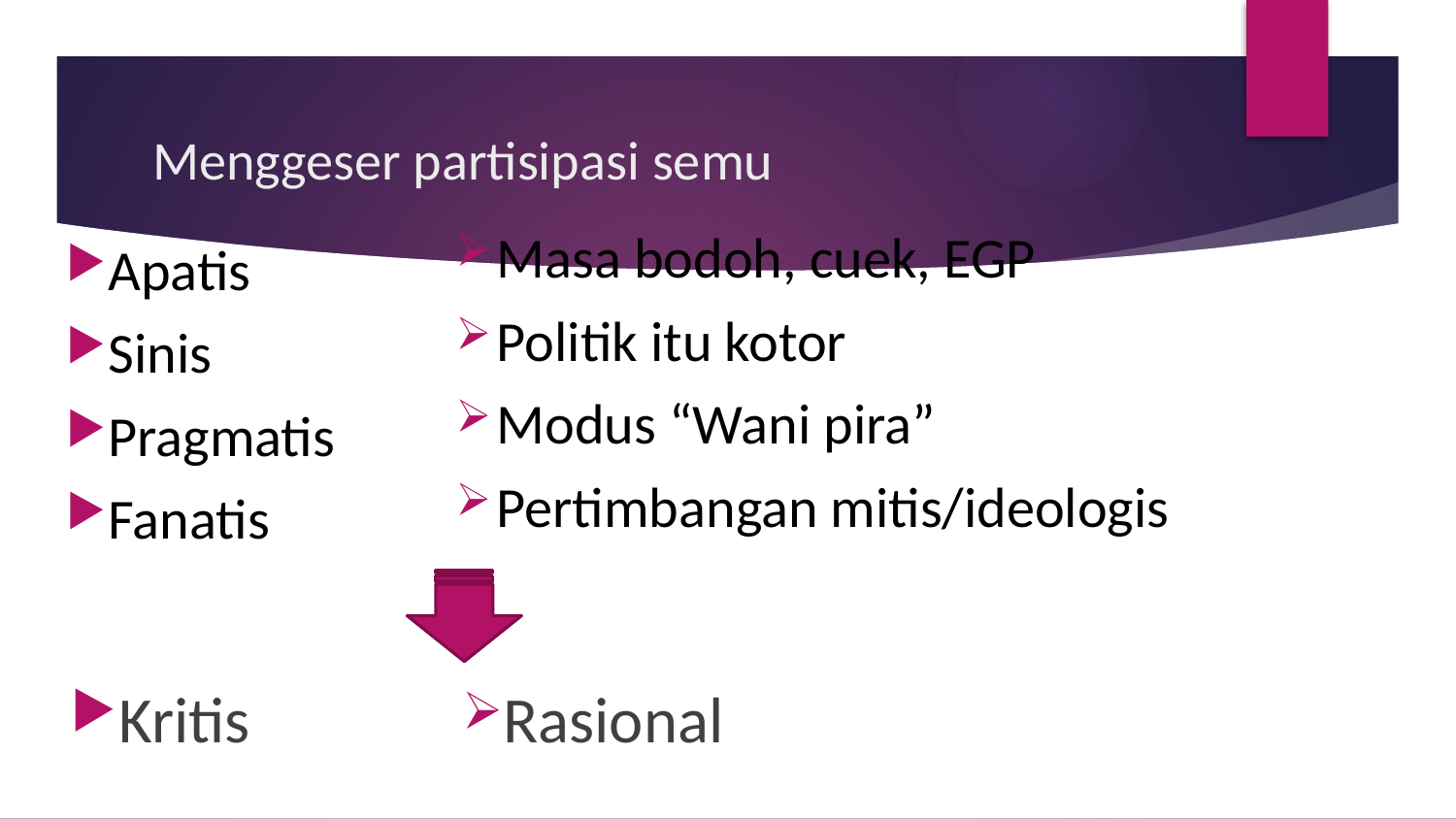

# Menggeser partisipasi semu
Masa bodoh, cuek, EGP
Politik itu kotor
Modus “Wani pira”
Pertimbangan mitis/ideologis
Apatis
Sinis
Pragmatis
Fanatis

Kritis
Rasional